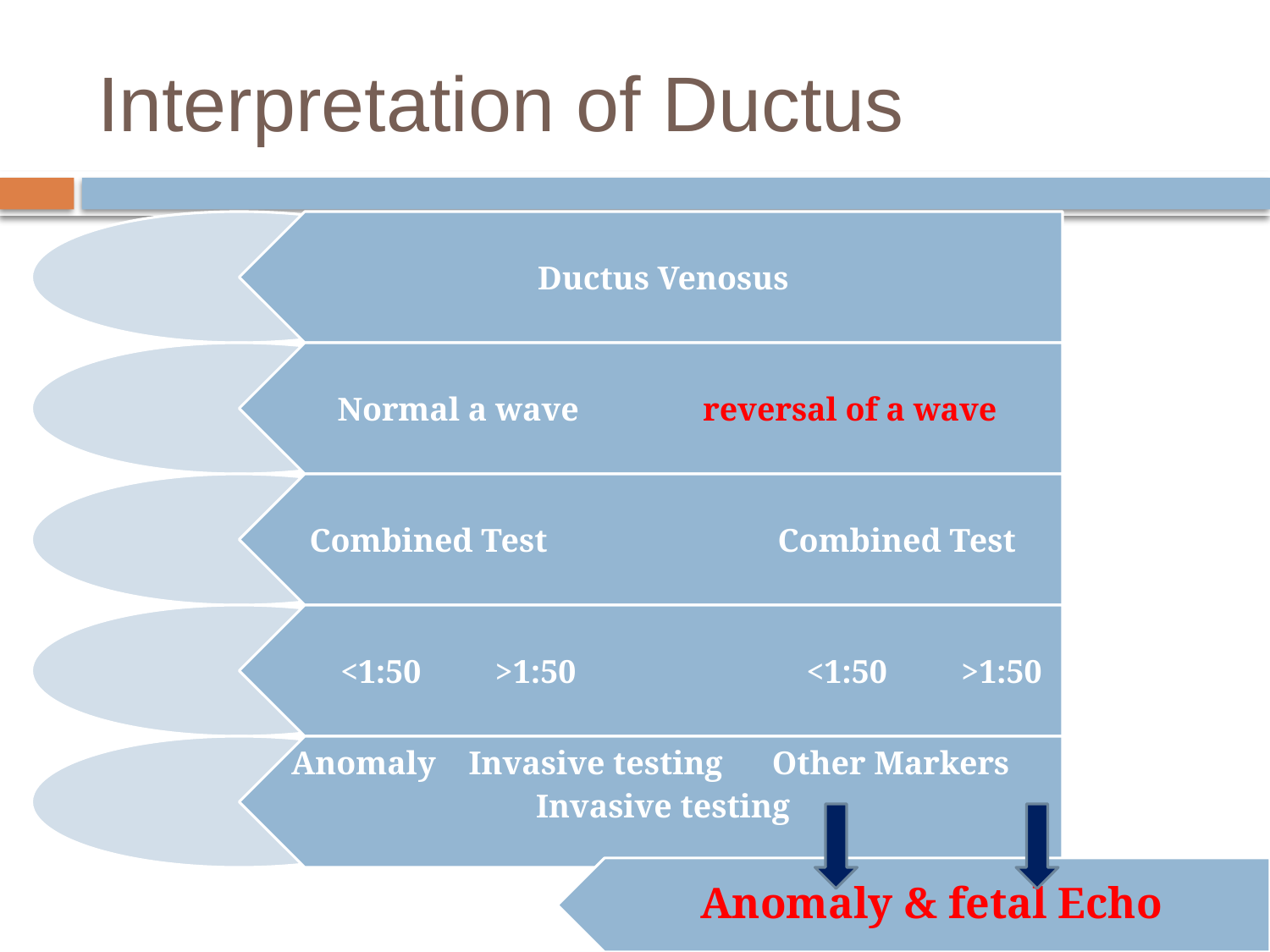

# Interpretation of Ductus
Ductus Venosus

Anomaly & fetal Echo